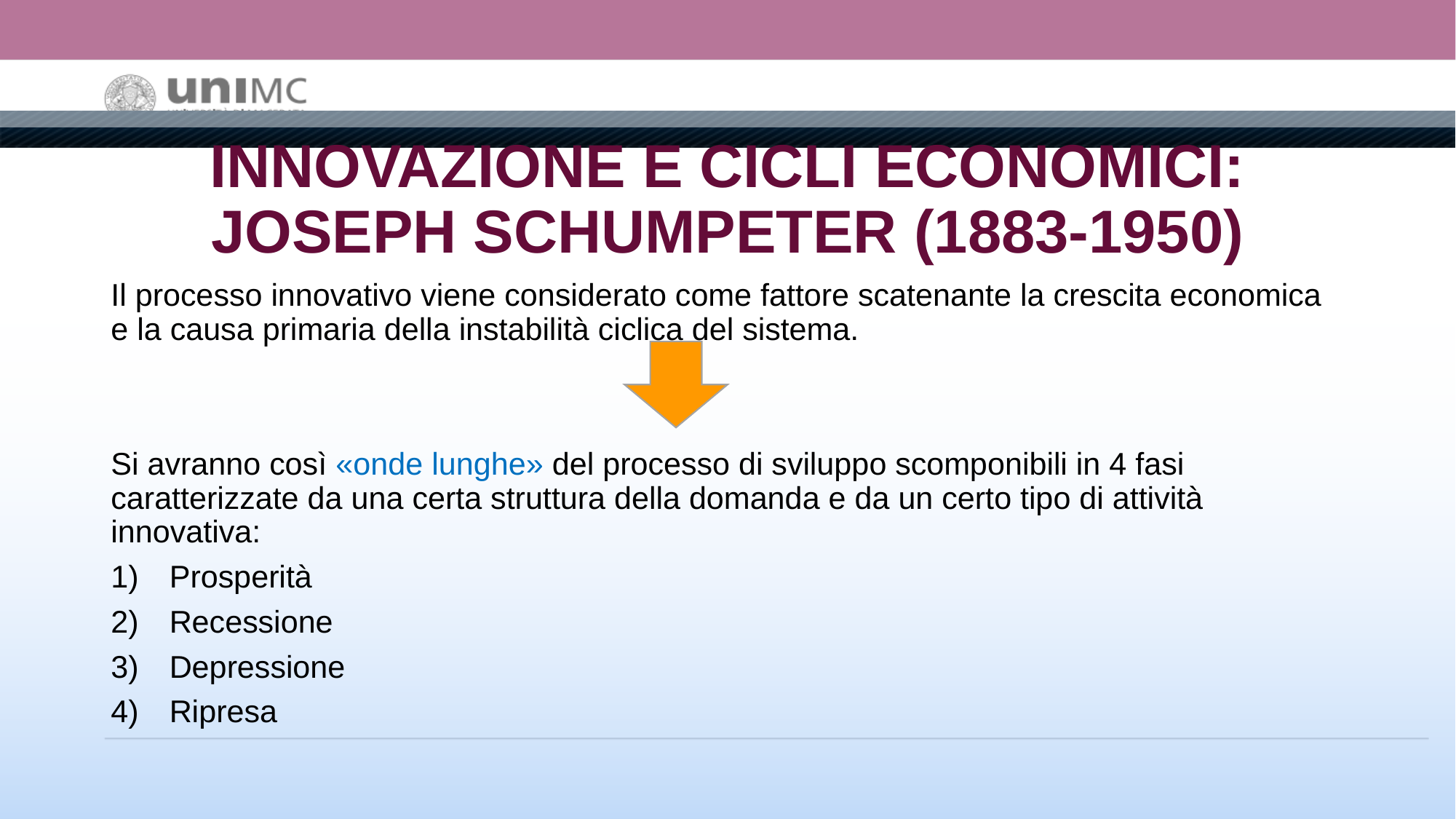

# INNOVAZIONE E CICLI ECONOMICI: JOSEPH SCHUMPETER (1883-1950)
Il processo innovativo viene considerato come fattore scatenante la crescita economica e la causa primaria della instabilità ciclica del sistema.

Si avranno così «onde lunghe» del processo di sviluppo scomponibili in 4 fasi caratterizzate da una certa struttura della domanda e da un certo tipo di attività innovativa:
Prosperità
Recessione
Depressione
Ripresa